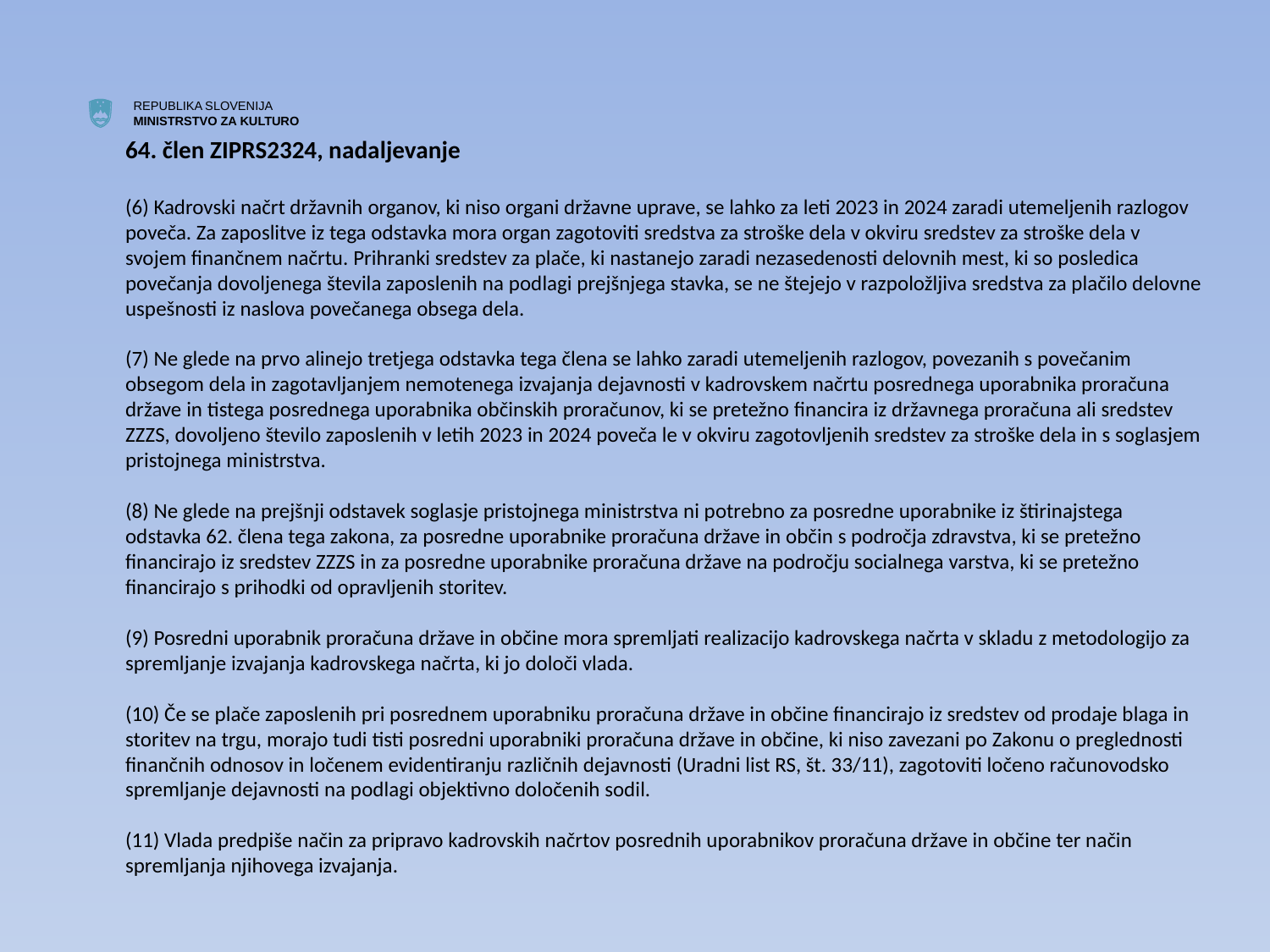

64. člen ZIPRS2324, nadaljevanje

(6) Kadrovski načrt državnih organov, ki niso organi državne uprave, se lahko za leti 2023 in 2024 zaradi utemeljenih razlogov poveča. Za zaposlitve iz tega odstavka mora organ zagotoviti sredstva za stroške dela v okviru sredstev za stroške dela v svojem finančnem načrtu. Prihranki sredstev za plače, ki nastanejo zaradi nezasedenosti delovnih mest, ki so posledica povečanja dovoljenega števila zaposlenih na podlagi prejšnjega stavka, se ne štejejo v razpoložljiva sredstva za plačilo delovne uspešnosti iz naslova povečanega obsega dela.

(7) Ne glede na prvo alinejo tretjega odstavka tega člena se lahko zaradi utemeljenih razlogov, povezanih s povečanim obsegom dela in zagotavljanjem nemotenega izvajanja dejavnosti v kadrovskem načrtu posrednega uporabnika proračuna države in tistega posrednega uporabnika občinskih proračunov, ki se pretežno financira iz državnega proračuna ali sredstev ZZZS, dovoljeno število zaposlenih v letih 2023 in 2024 poveča le v okviru zagotovljenih sredstev za stroške dela in s soglasjem pristojnega ministrstva.

(8) Ne glede na prejšnji odstavek soglasje pristojnega ministrstva ni potrebno za posredne uporabnike iz štirinajstega odstavka 62. člena tega zakona, za posredne uporabnike proračuna države in občin s področja zdravstva, ki se pretežno financirajo iz sredstev ZZZS in za posredne uporabnike proračuna države na področju socialnega varstva, ki se pretežno financirajo s prihodki od opravljenih storitev.

(9) Posredni uporabnik proračuna države in občine mora spremljati realizacijo kadrovskega načrta v skladu z metodologijo za spremljanje izvajanja kadrovskega načrta, ki jo določi vlada.

(10) Če se plače zaposlenih pri posrednem uporabniku proračuna države in občine financirajo iz sredstev od prodaje blaga in storitev na trgu, morajo tudi tisti posredni uporabniki proračuna države in občine, ki niso zavezani po Zakonu o preglednosti finančnih odnosov in ločenem evidentiranju različnih dejavnosti (Uradni list RS, št. 33/11), zagotoviti ločeno računovodsko spremljanje dejavnosti na podlagi objektivno določenih sodil.

(11) Vlada predpiše način za pripravo kadrovskih načrtov posrednih uporabnikov proračuna države in občine ter način spremljanja njihovega izvajanja.